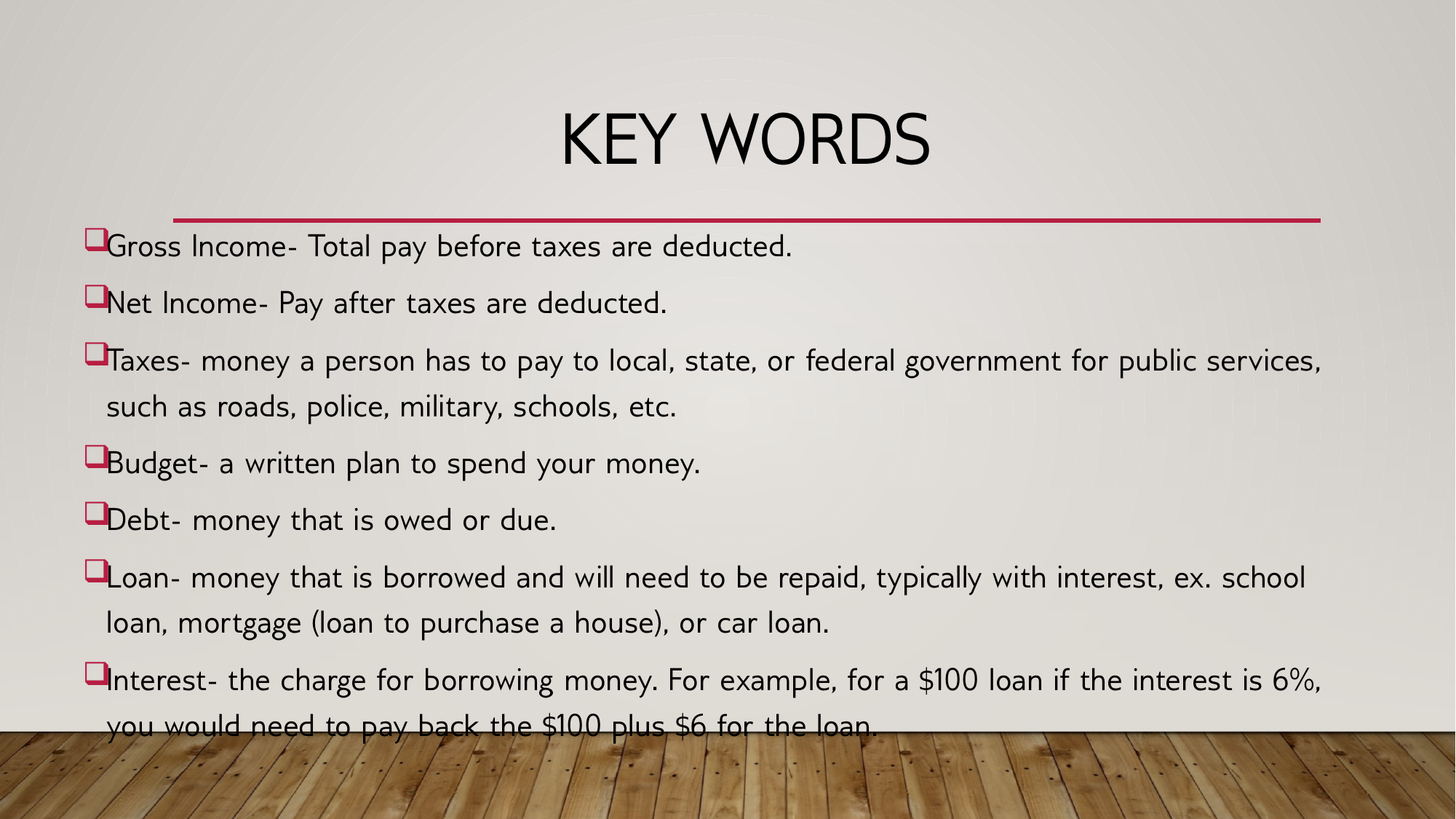

# Key Words
Gross Income- Total pay before taxes are deducted.
Net Income- Pay after taxes are deducted.
Taxes- money a person has to pay to local, state, or federal government for public services, such as roads, police, military, schools, etc.
Budget- a written plan to spend your money.
Debt- money that is owed or due.
Loan- money that is borrowed and will need to be repaid, typically with interest, ex. school loan, mortgage (loan to purchase a house), or car loan.
Interest- the charge for borrowing money. For example, for a $100 loan if the interest is 6%, you would need to pay back the $100 plus $6 for the loan.